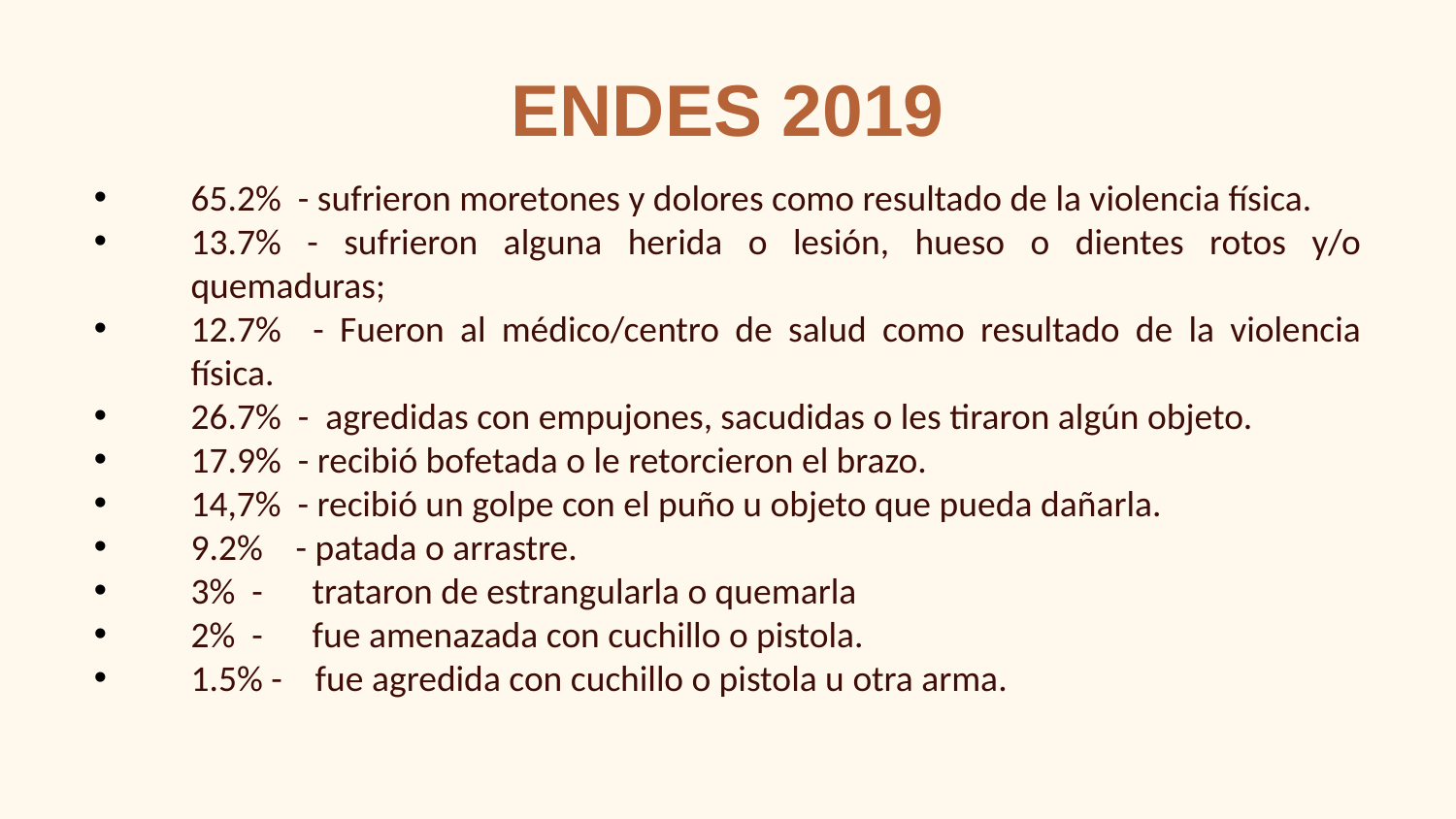

# ENDES 2019
65.2%  - sufrieron moretones y dolores como resultado de la violencia física.
13.7% - sufrieron alguna herida o lesión, hueso o dientes rotos y/o quemaduras;
12.7%  - Fueron al médico/centro de salud como resultado de la violencia física.
26.7%  -  agredidas con empujones, sacudidas o les tiraron algún objeto.
17.9%  - recibió bofetada o le retorcieron el brazo.
14,7%  - recibió un golpe con el puño u objeto que pueda dañarla.
9.2%    - patada o arrastre.
3%  -      trataron de estrangularla o quemarla
2%  -      fue amenazada con cuchillo o pistola.
1.5% -    fue agredida con cuchillo o pistola u otra arma.